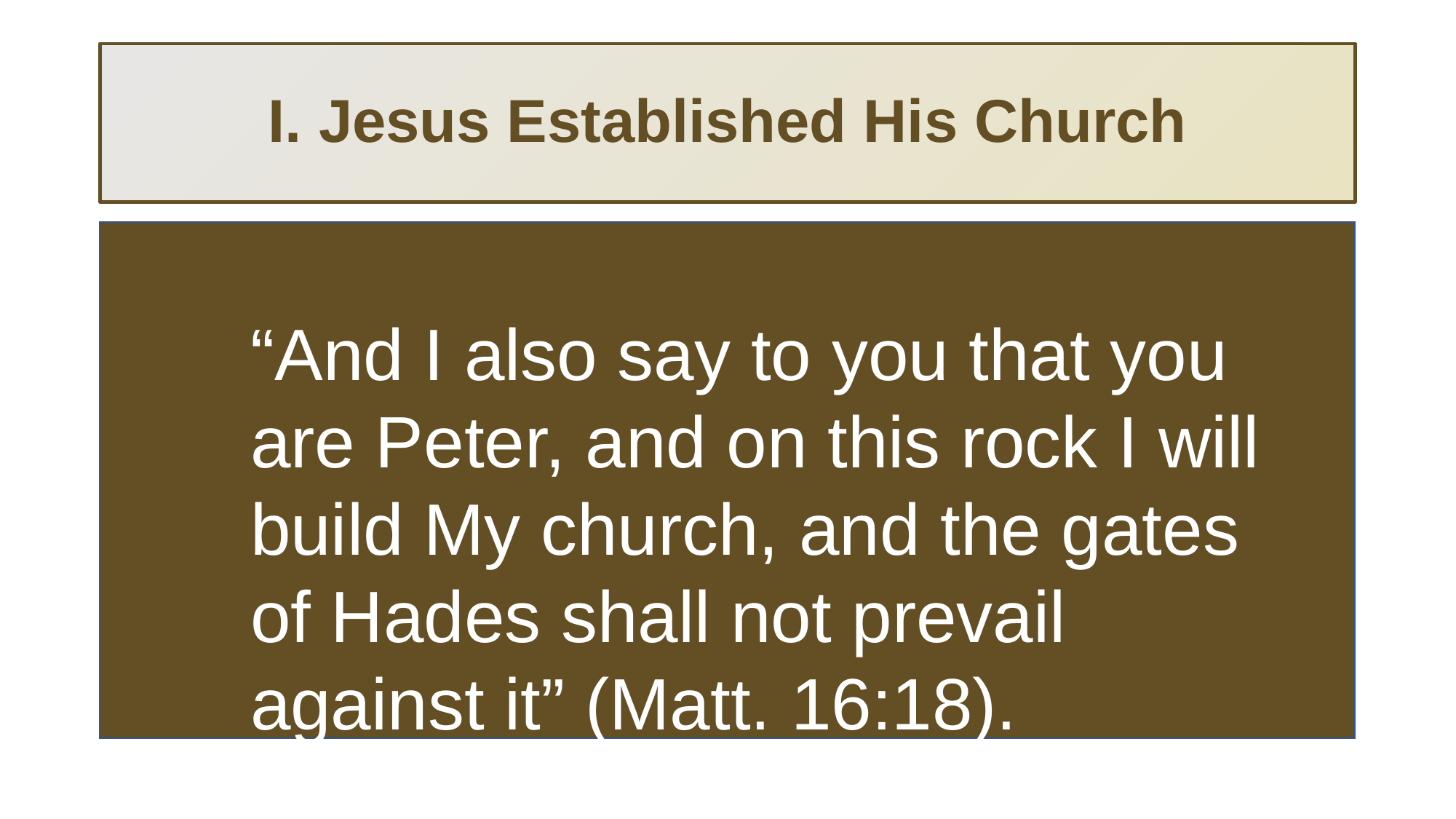

# I. Jesus Established His Church

“And I also say to you that you are Peter, and on this rock I will build My church, and the gates of Hades shall not prevail against it” (Matt. 16:18).